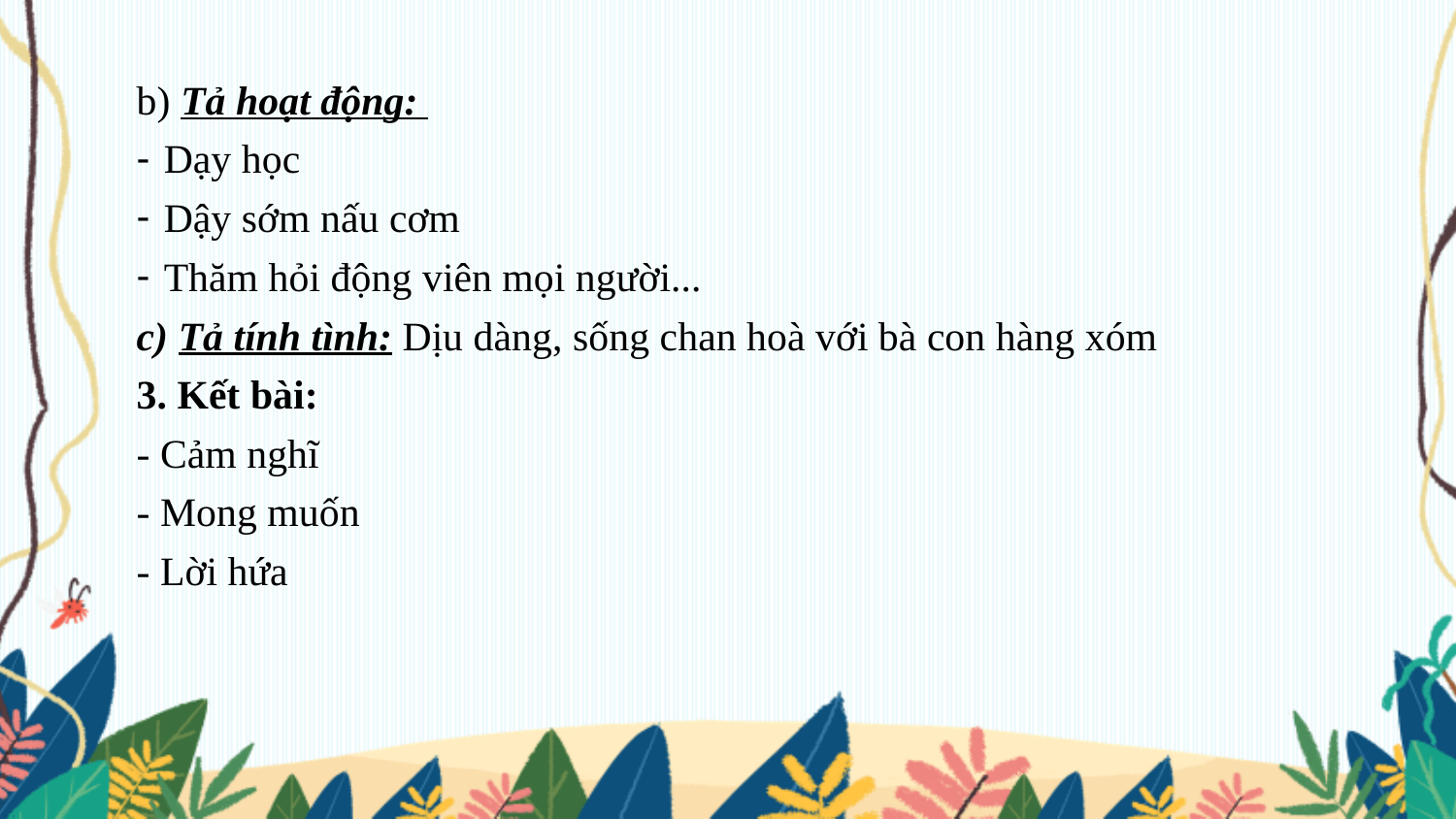

b) Tả hoạt động:
Dạy học
Dậy sớm nấu cơm
Thăm hỏi động viên mọi người...
c) Tả tính tình: Dịu dàng, sống chan hoà với bà con hàng xóm
3. Kết bài:
- Cảm nghĩ
- Mong muốn
- Lời hứa